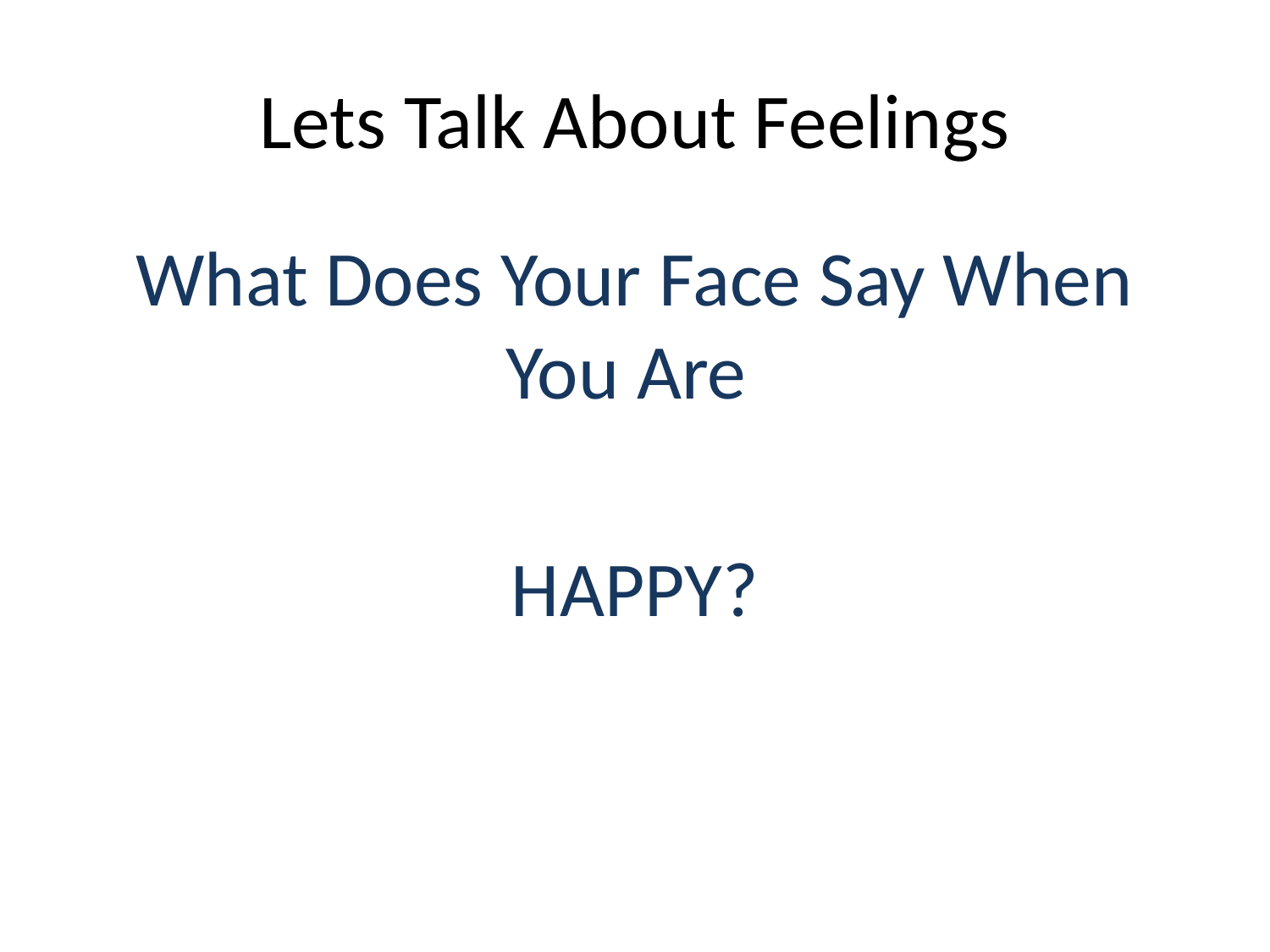

# Lets Talk About Feelings
What Does Your Face Say When You Are

HAPPY?